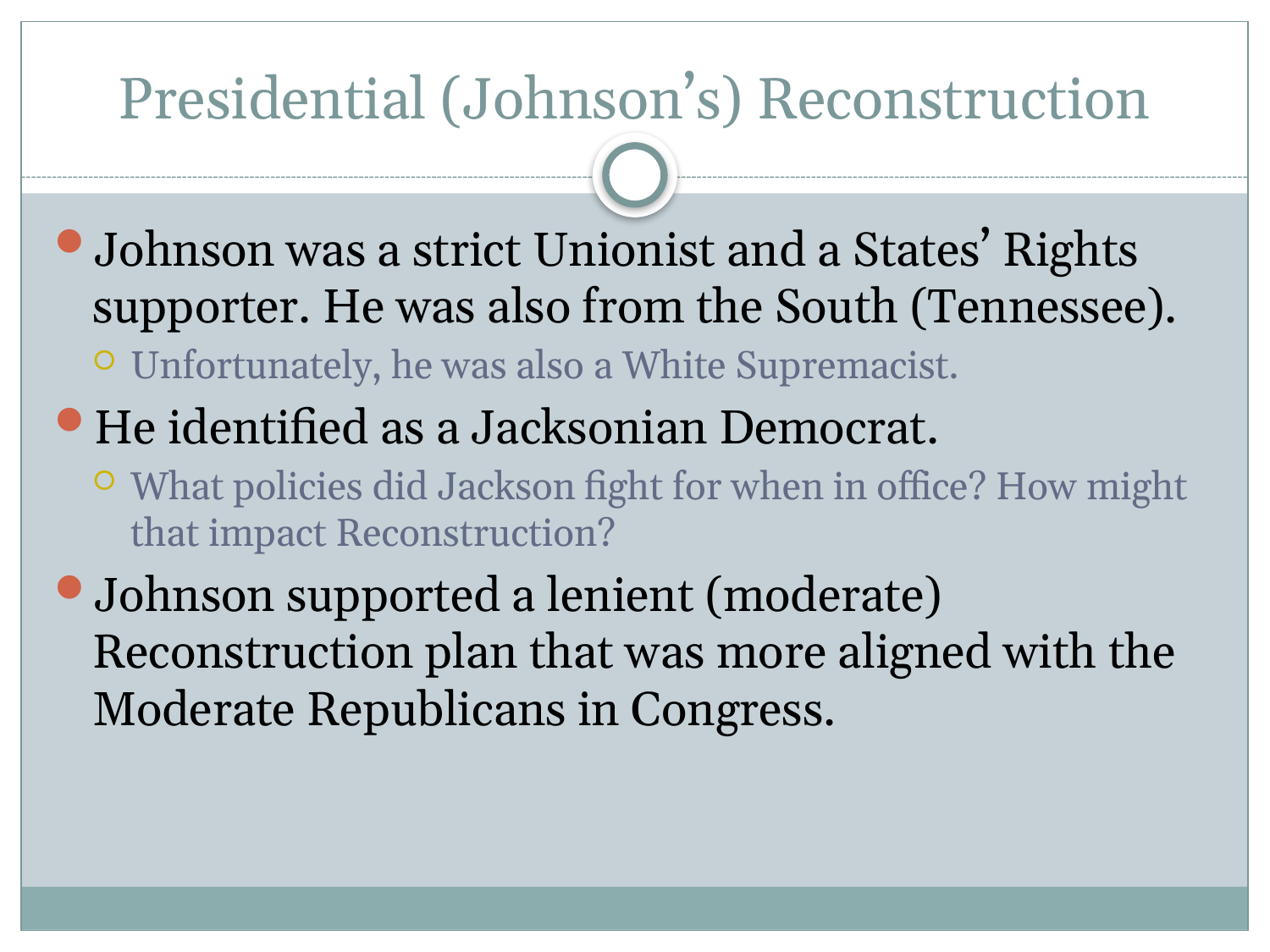

# Presidential (Johnson’s) Reconstruction
Johnson was a strict Unionist and a States’ Rights supporter. He was also from the South (Tennessee).
Unfortunately, he was also a White Supremacist.
He identified as a Jacksonian Democrat.
What policies did Jackson fight for when in office? How might that impact Reconstruction?
Johnson supported a lenient (moderate) Reconstruction plan that was more aligned with the Moderate Republicans in Congress.